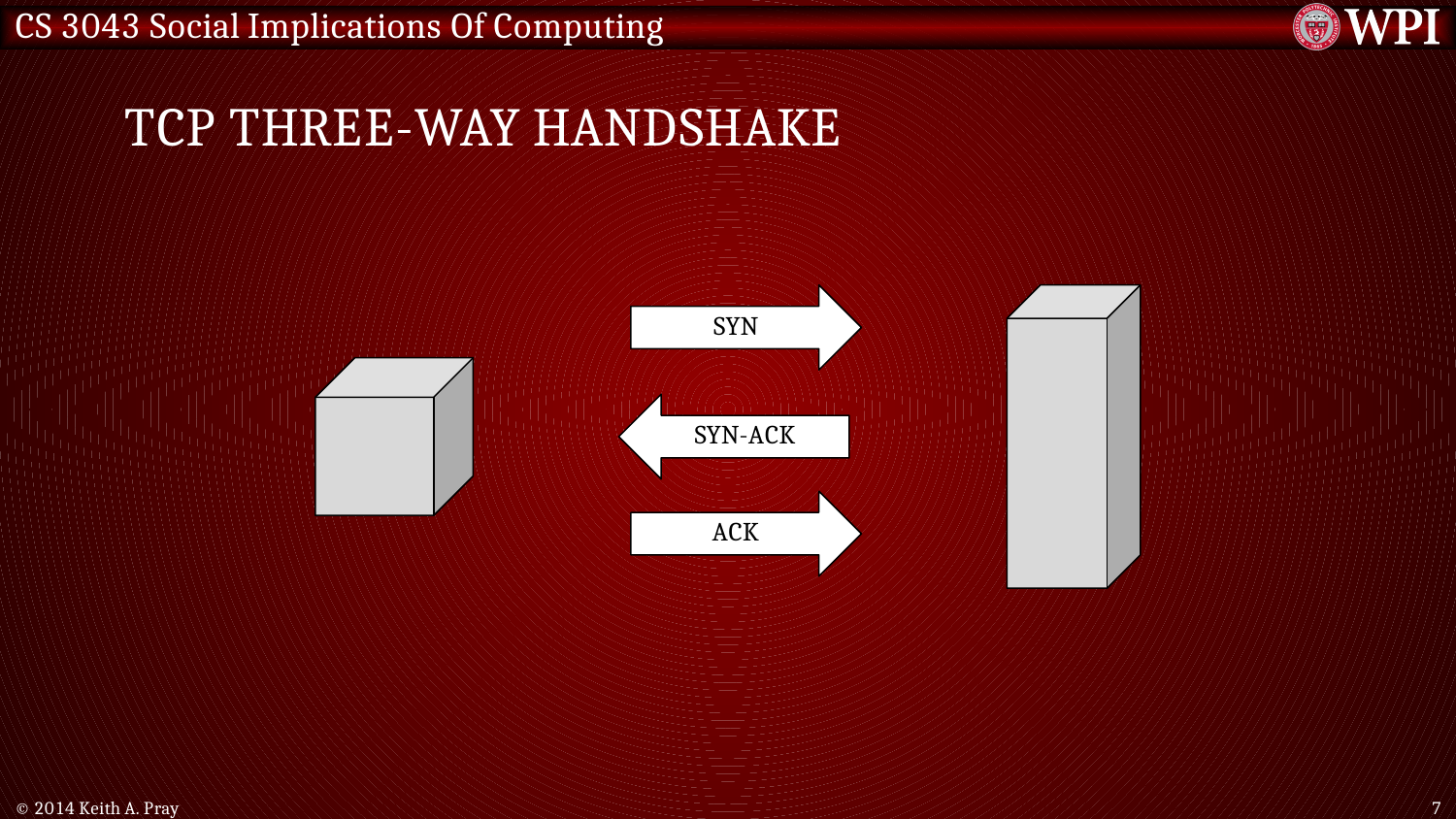

# TCP Three-way Handshake
SYN

SYN-ACK
ACK
© 2014 Keith A. Pray
7